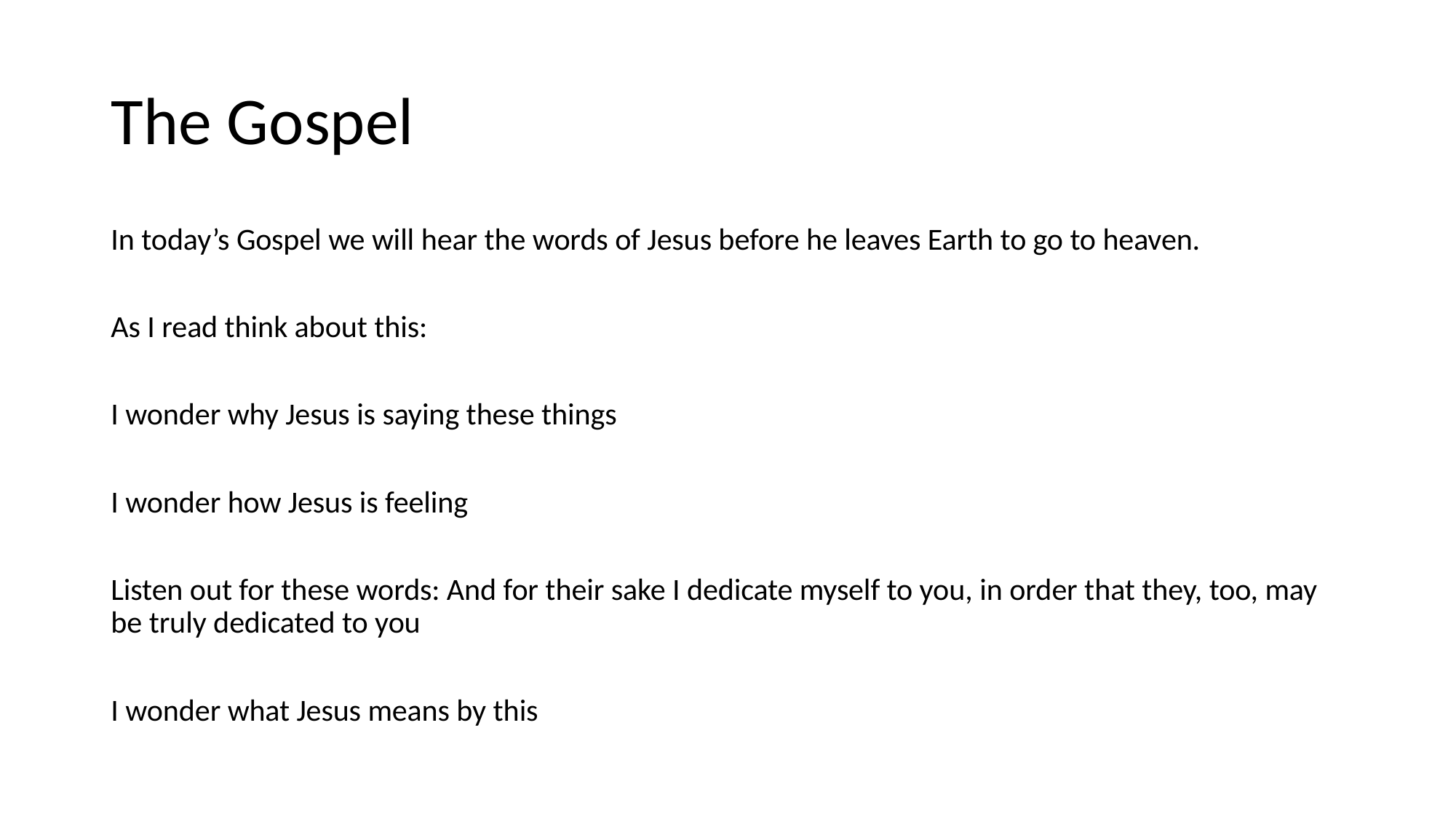

# The Gospel
In today’s Gospel we will hear the words of Jesus before he leaves Earth to go to heaven.

As I read think about this:

I wonder why Jesus is saying these things

I wonder how Jesus is feeling

Listen out for these words: And for their sake I dedicate myself to you, in order that they, too, may be truly dedicated to you

I wonder what Jesus means by this